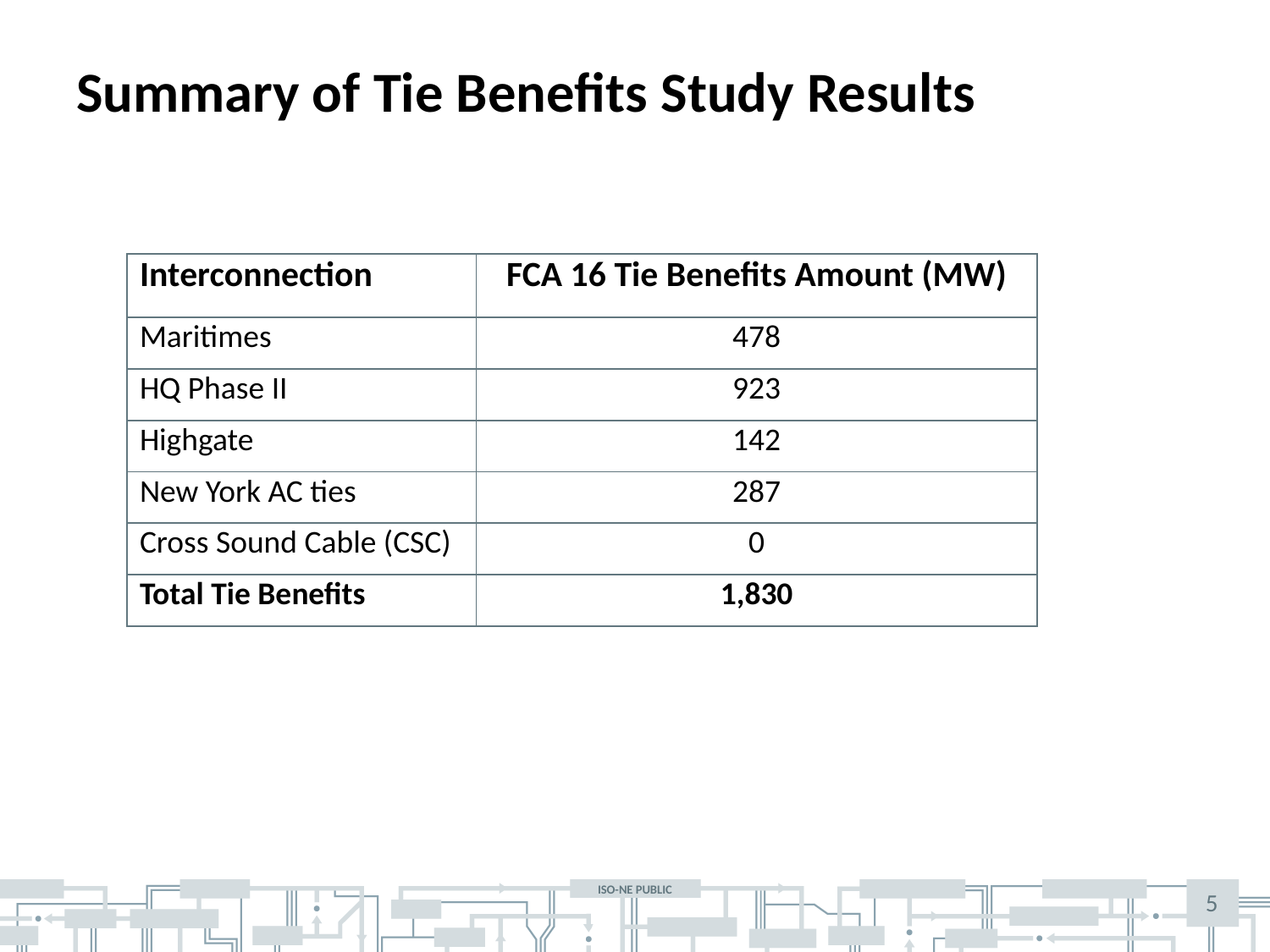

# Summary of Tie Benefits Study Results
| Interconnection | FCA 16 Tie Benefits Amount (MW) |
| --- | --- |
| Maritimes | 478 |
| HQ Phase II | 923 |
| Highgate | 142 |
| New York AC ties | 287 |
| Cross Sound Cable (CSC) | 0 |
| Total Tie Benefits | 1,830 |
5